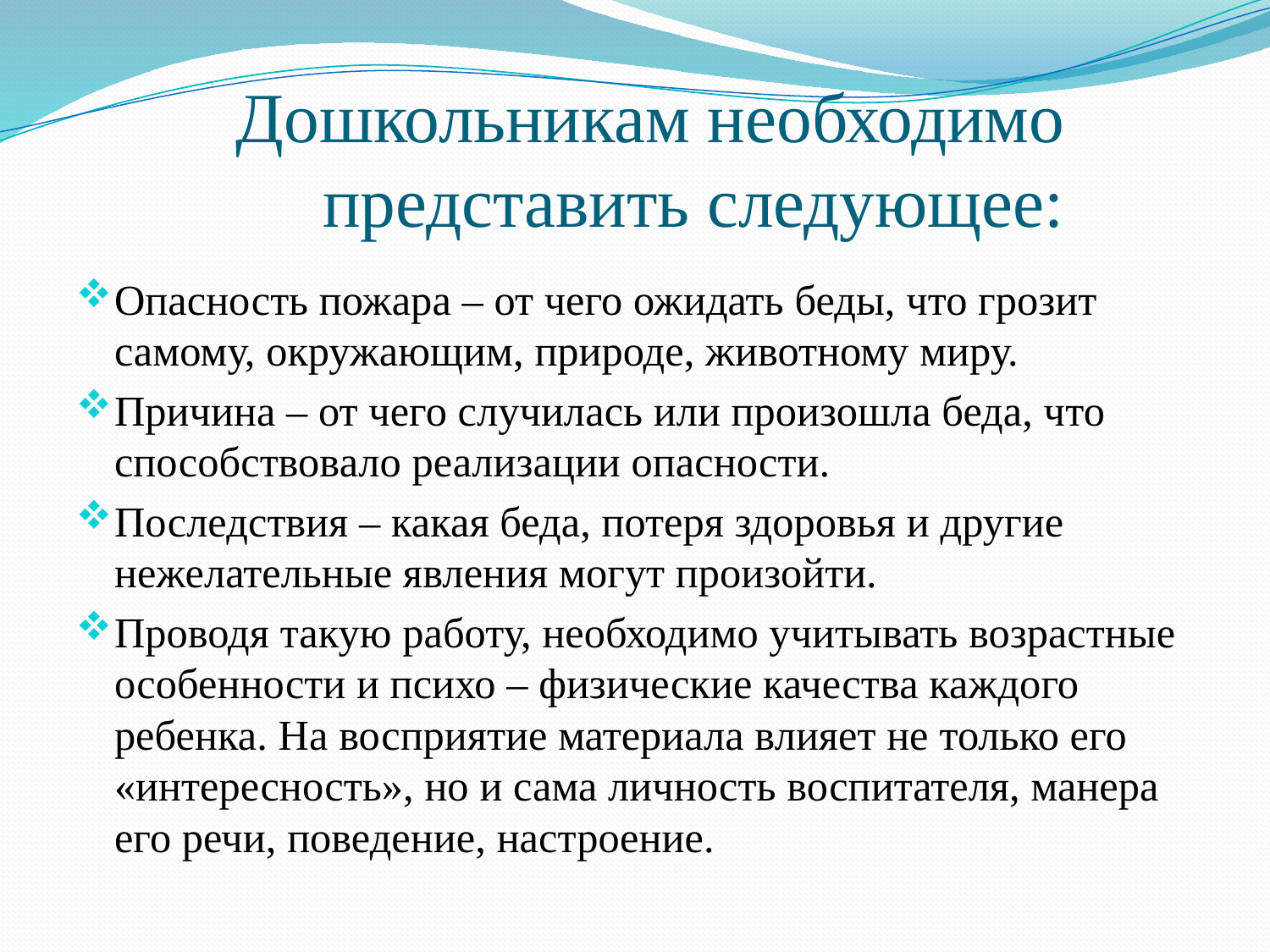

# Дошкольникам необходимо представить следующее:
Опасность пожара – от чего ожидать беды, что грозит самому, окружающим, природе, животному миру.
Причина – от чего случилась или произошла беда, что способствовало реализации опасности.
Последствия – какая беда, потеря здоровья и другие нежелательные явления могут произойти.
Проводя такую работу, необходимо учитывать возрастные особенности и психо – физические качества каждого ребенка. На восприятие материала влияет не только его «интересность», но и сама личность воспитателя, манера его речи, поведение, настроение.